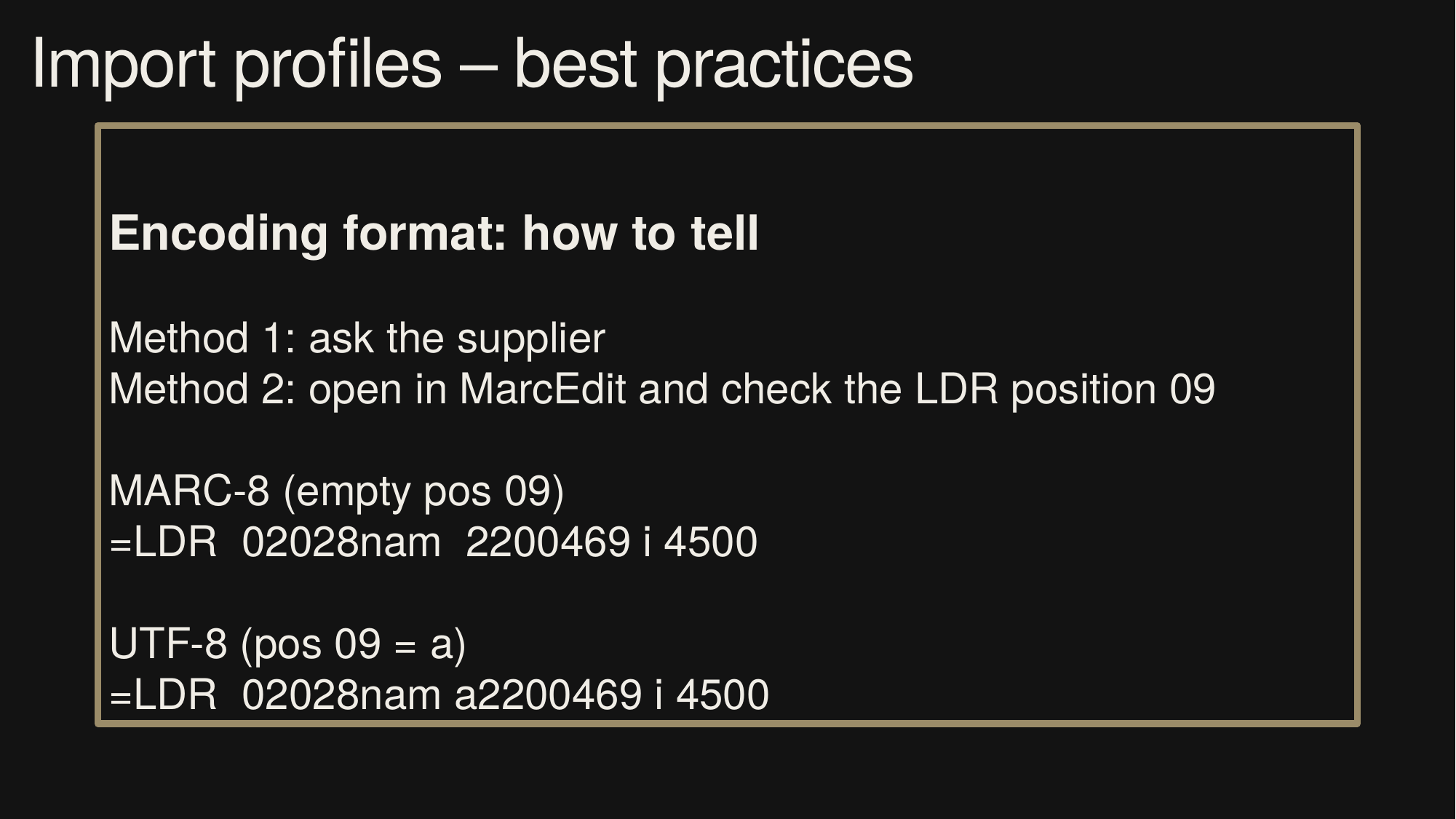

Import profiles – best practices

Encoding format: how to tell

Method 1: ask the supplier
Method 2: open in MarcEdit and check the LDR position 09

MARC-8 (empty pos 09)
=LDR  02028nam  2200469 i 4500

UTF-8 (pos 09 = a)
=LDR  02028nam a2200469 i 4500